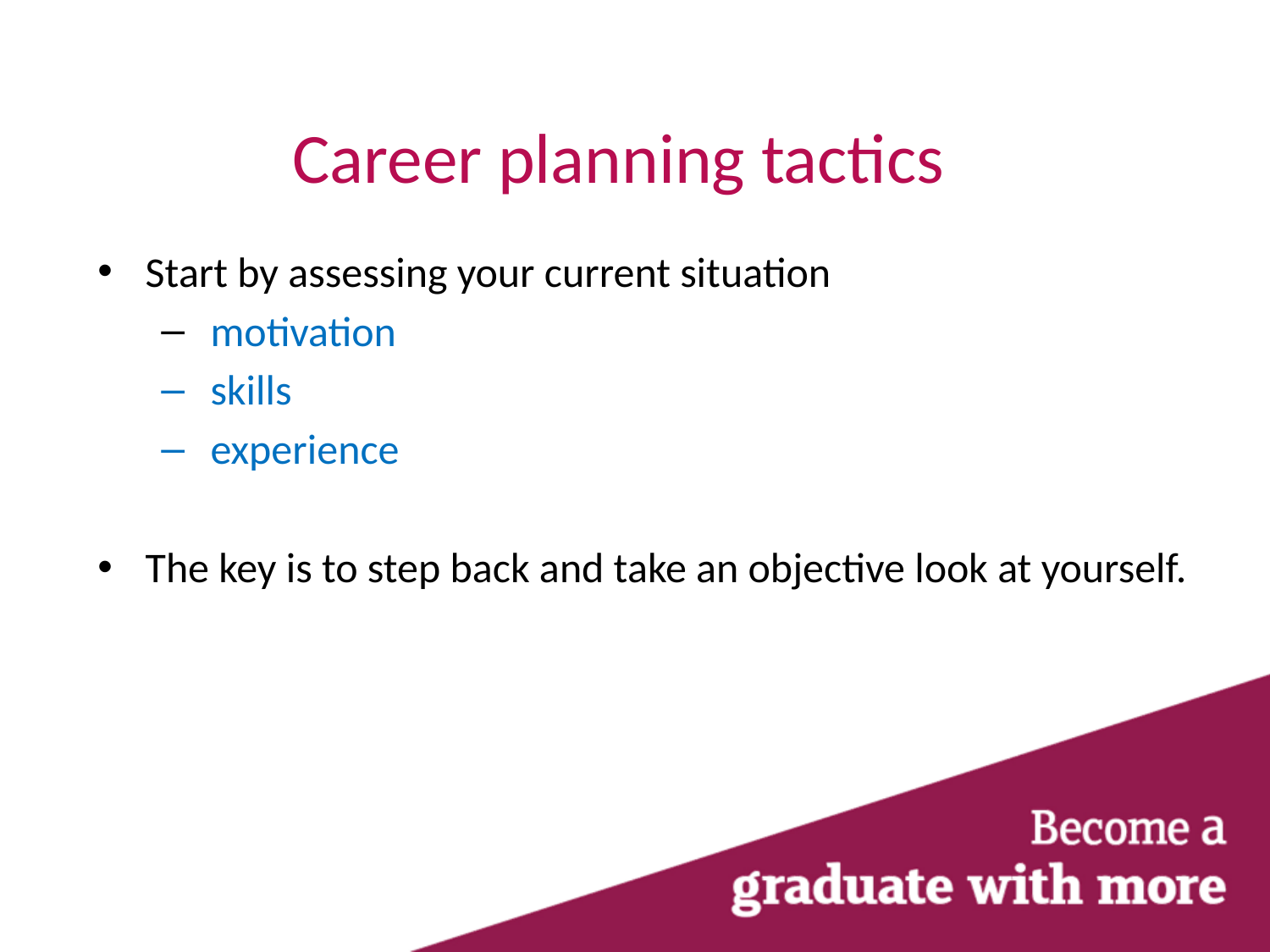

# Career planning tactics
Start by assessing your current situation
 motivation
 skills
 experience

The key is to step back and take an objective look at yourself.